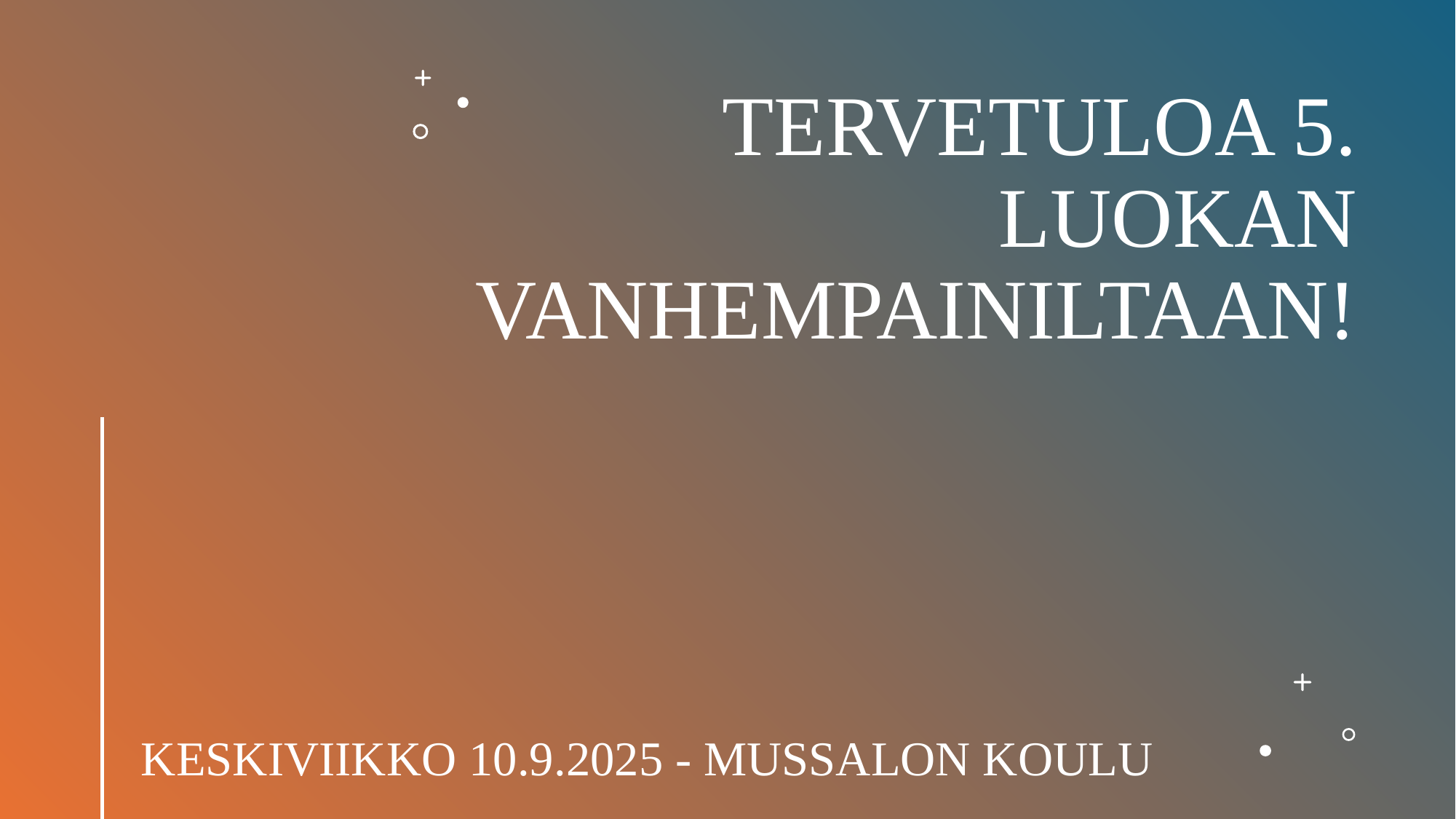

# TERVETULOA 5. LUOKAN VANHEMPAINILTAAN!

KESKIVIIKKO 10.9.2025 - MUSSALON KOULU